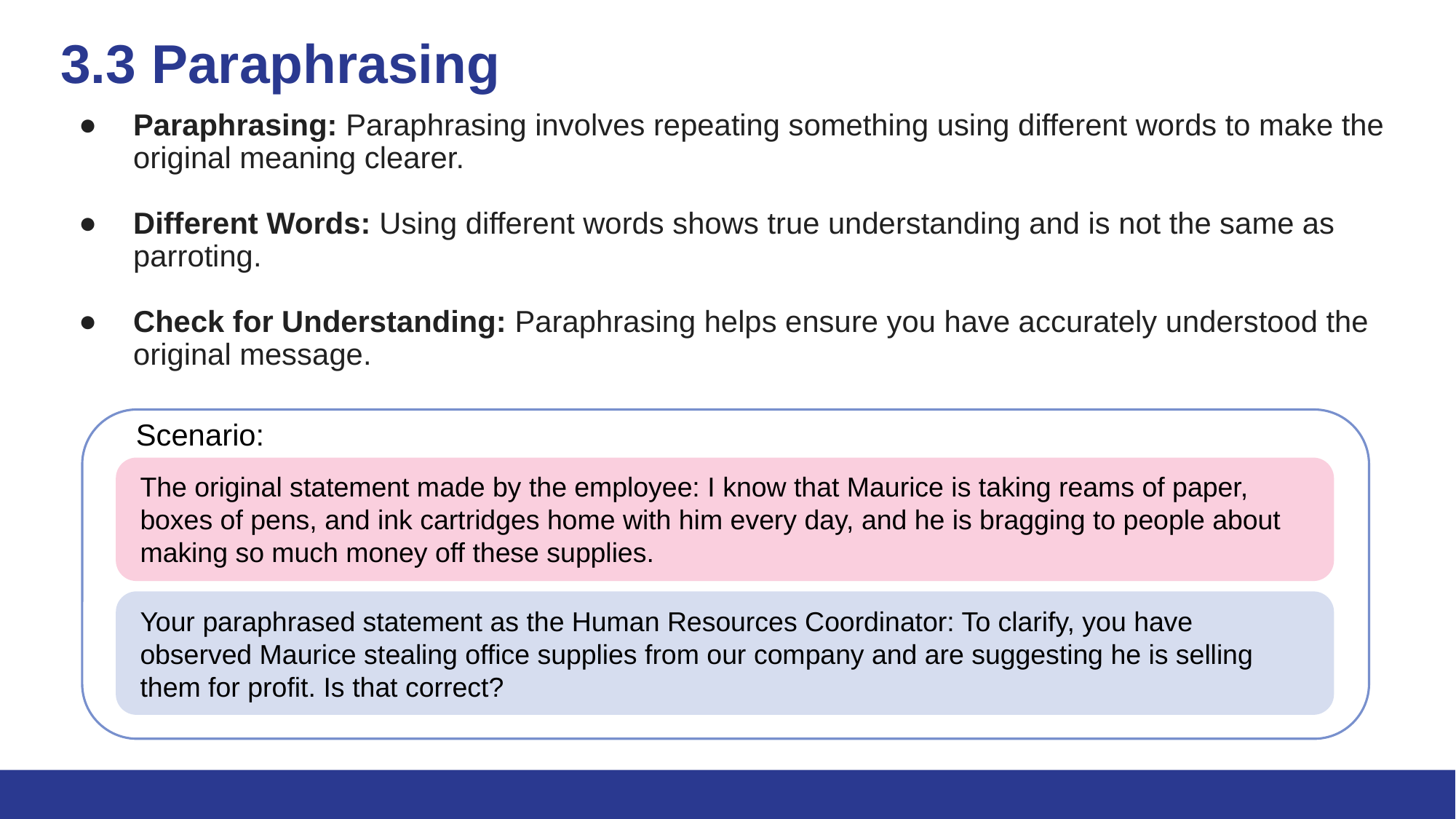

# 3.3 Paraphrasing
Paraphrasing: Paraphrasing involves repeating something using different words to make the original meaning clearer.

Different Words: Using different words shows true understanding and is not the same as parroting.

Check for Understanding: Paraphrasing helps ensure you have accurately understood the original message.

Scenario:

The original statement made by the employee: I know that Maurice is taking reams of paper, boxes of pens, and ink cartridges home with him every day, and he is bragging to people about making so much money off these supplies.

Your paraphrased statement as the Human Resources Coordinator: To clarify, you have observed Maurice stealing office supplies from our company and are suggesting he is selling them for profit. Is that correct?